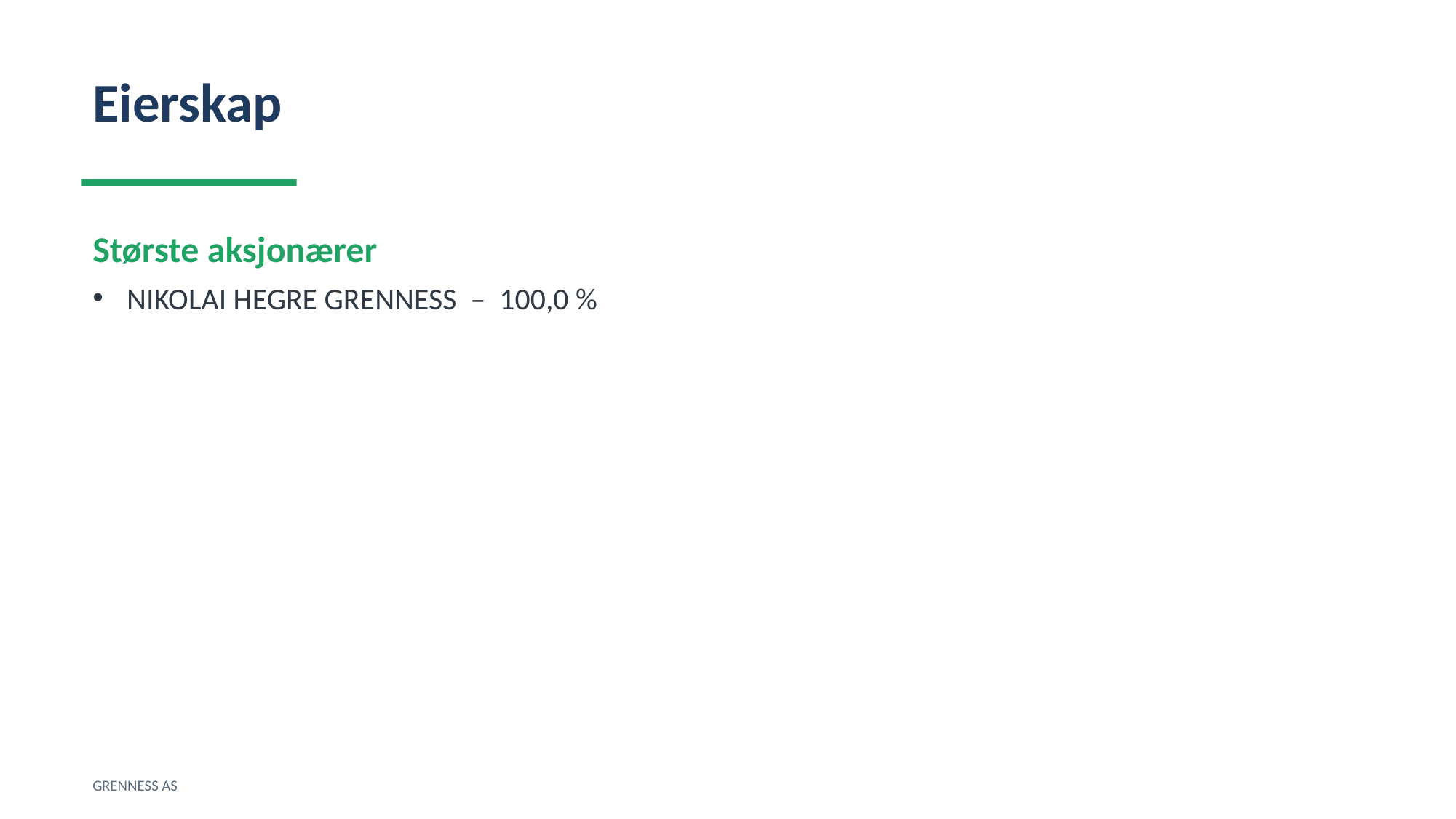

Eierskap

Største aksjonærer
NIKOLAI HEGRE GRENNESS  –  100,0 %
GRENNESS AS